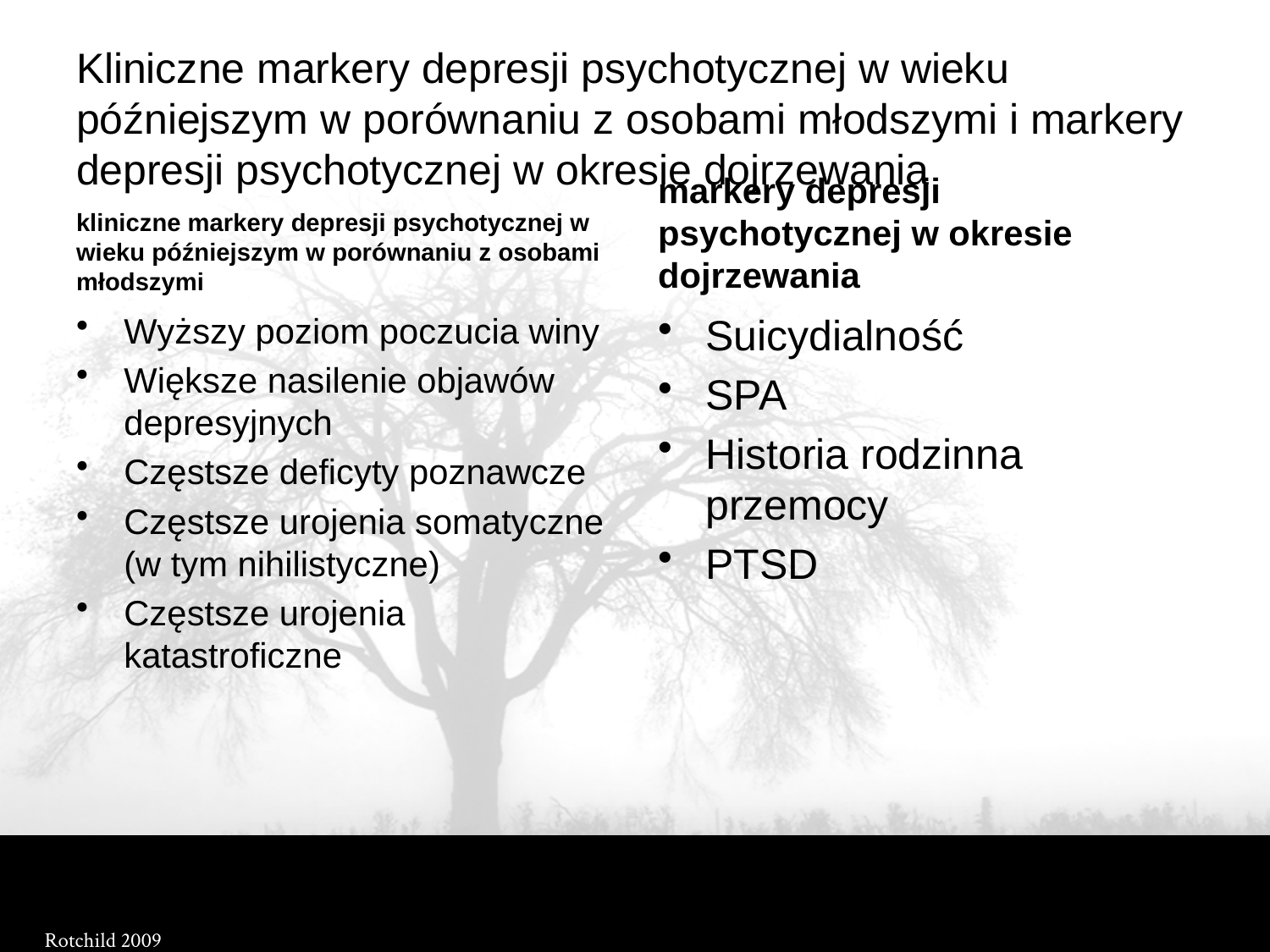

# Kliniczne markery depresji psychotycznej w wieku późniejszym w porównaniu z osobami młodszymi i markery depresji psychotycznej w okresie dojrzewania
kliniczne markery depresji psychotycznej w wieku późniejszym w porównaniu z osobami młodszymi
markery depresji psychotycznej w okresie dojrzewania
Wyższy poziom poczucia winy
Większe nasilenie objawów depresyjnych
Częstsze deficyty poznawcze
Częstsze urojenia somatyczne (w tym nihilistyczne)
Częstsze urojenia katastroficzne

Suicydialność
SPA
Historia rodzinna przemocy
PTSD
Rotchild 2009